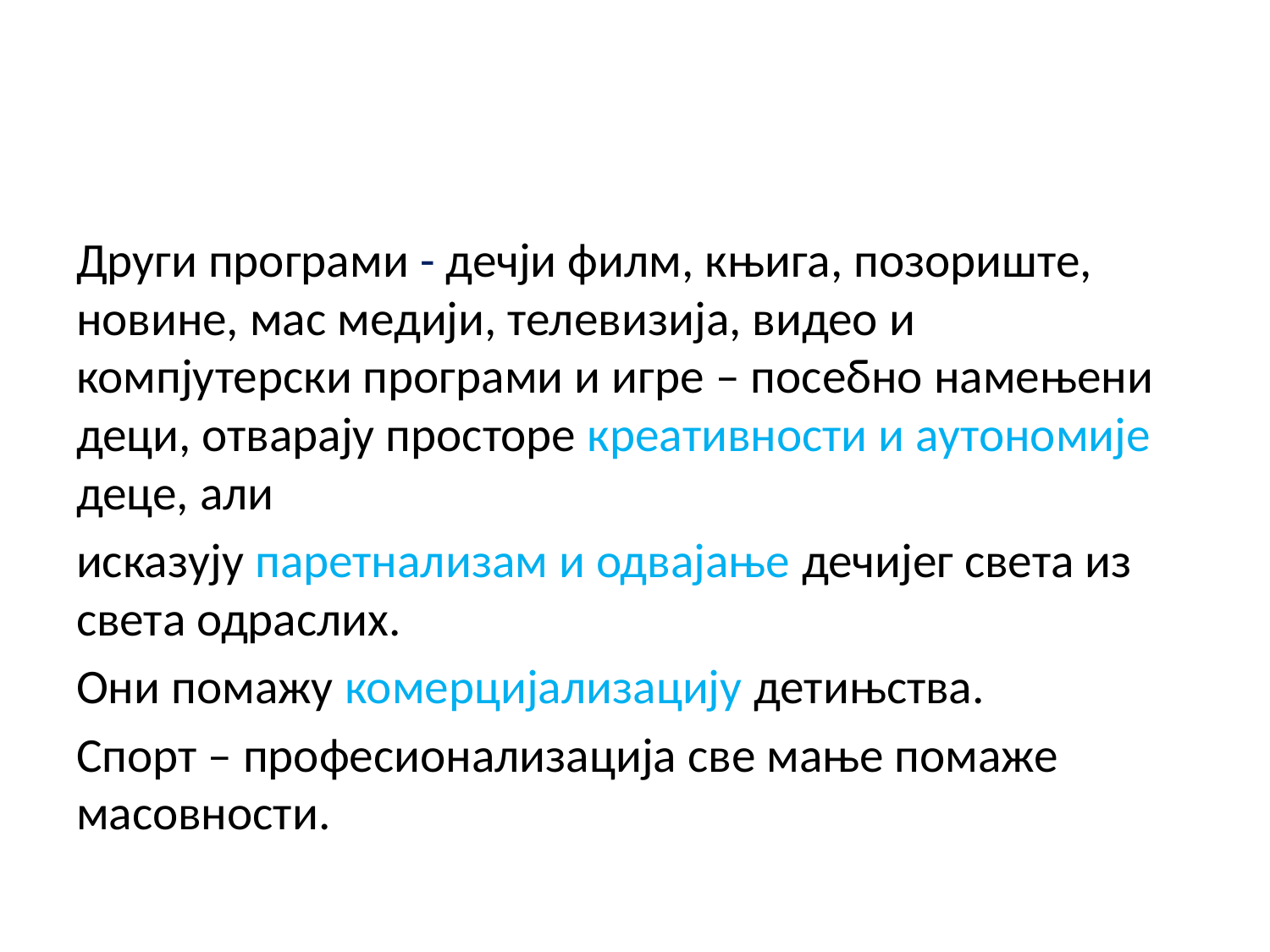

#
Други програми - дечји филм, књига, позориште, новине, мас медији, телевизија, видео и компјутерски програми и игре – посебно намењени деци, отварају просторе креативности и аутономије деце, али
исказују паретнализам и одвајање дечијег света из света одраслих.
Они помажу комерцијализацију детињства.
Спорт – професионализација све мање помаже масовности.